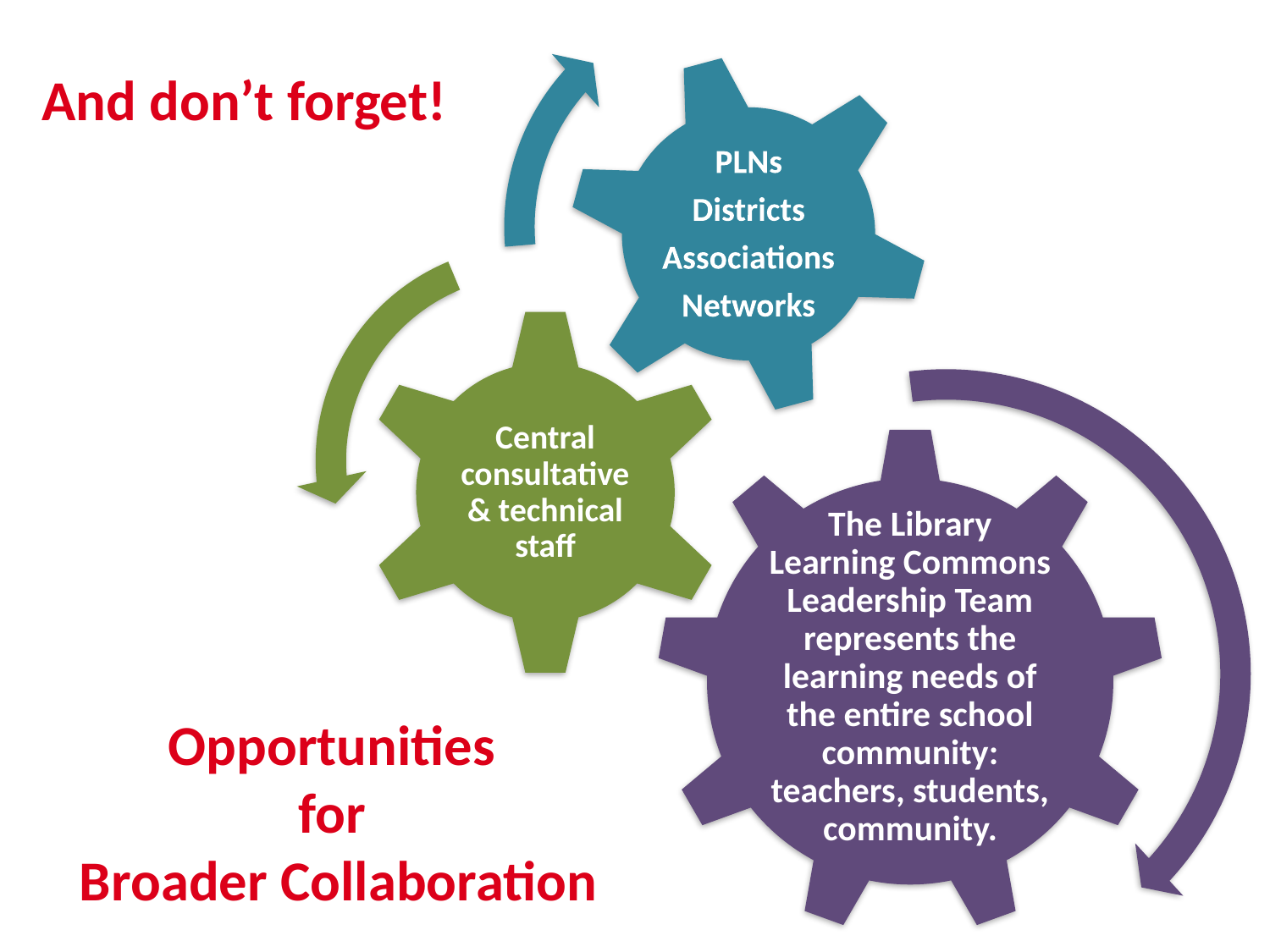

The Library Learning Commons Leadership Team represents the learning needs of the entire school community: teachers, students, community.
Central consultative & technical staff
PLNs
Districts
Associations
Networks
And don’t forget!
Opportunities
for
Broader Collaboration